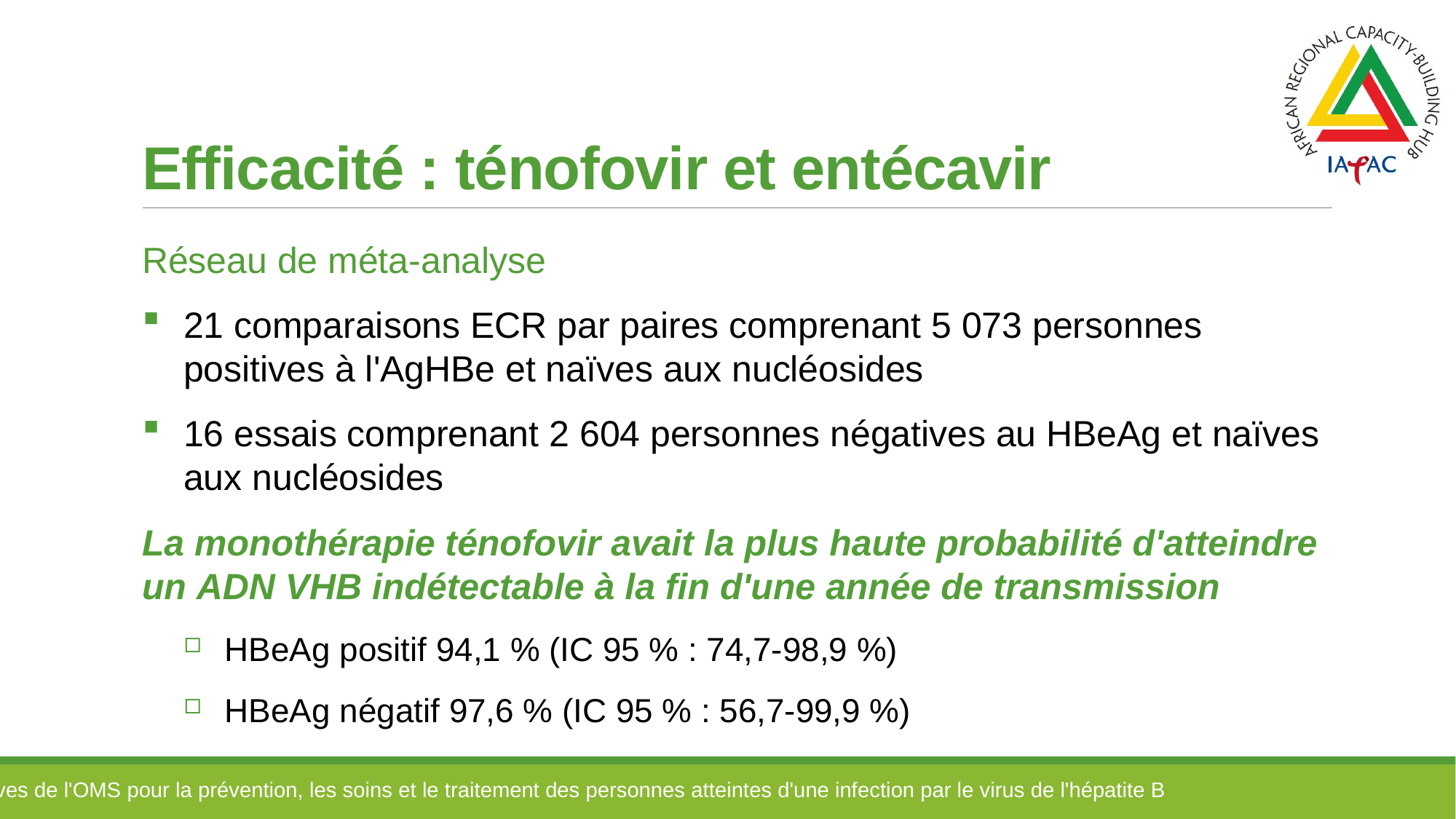

# Efficacité : ténofovir et entécavir
Réseau de méta-analyse
21 comparaisons ECR par paires comprenant 5 073 personnes positives à l'AgHBe et naïves aux nucléosides
16 essais comprenant 2 604 personnes négatives au HBeAg et naïves aux nucléosides
La monothérapie ténofovir avait la plus haute probabilité d'atteindre un ADN VHB indétectable à la fin d'une année de transmission
HBeAg positif 94,1 % (IC 95 % : 74,7-98,9 %)
HBeAg négatif 97,6 % (IC 95 % : 56,7-99,9 %)

2015 Directives de l'OMS pour la prévention, les soins et le traitement des personnes atteintes d'une infection par le virus de l'hépatite B